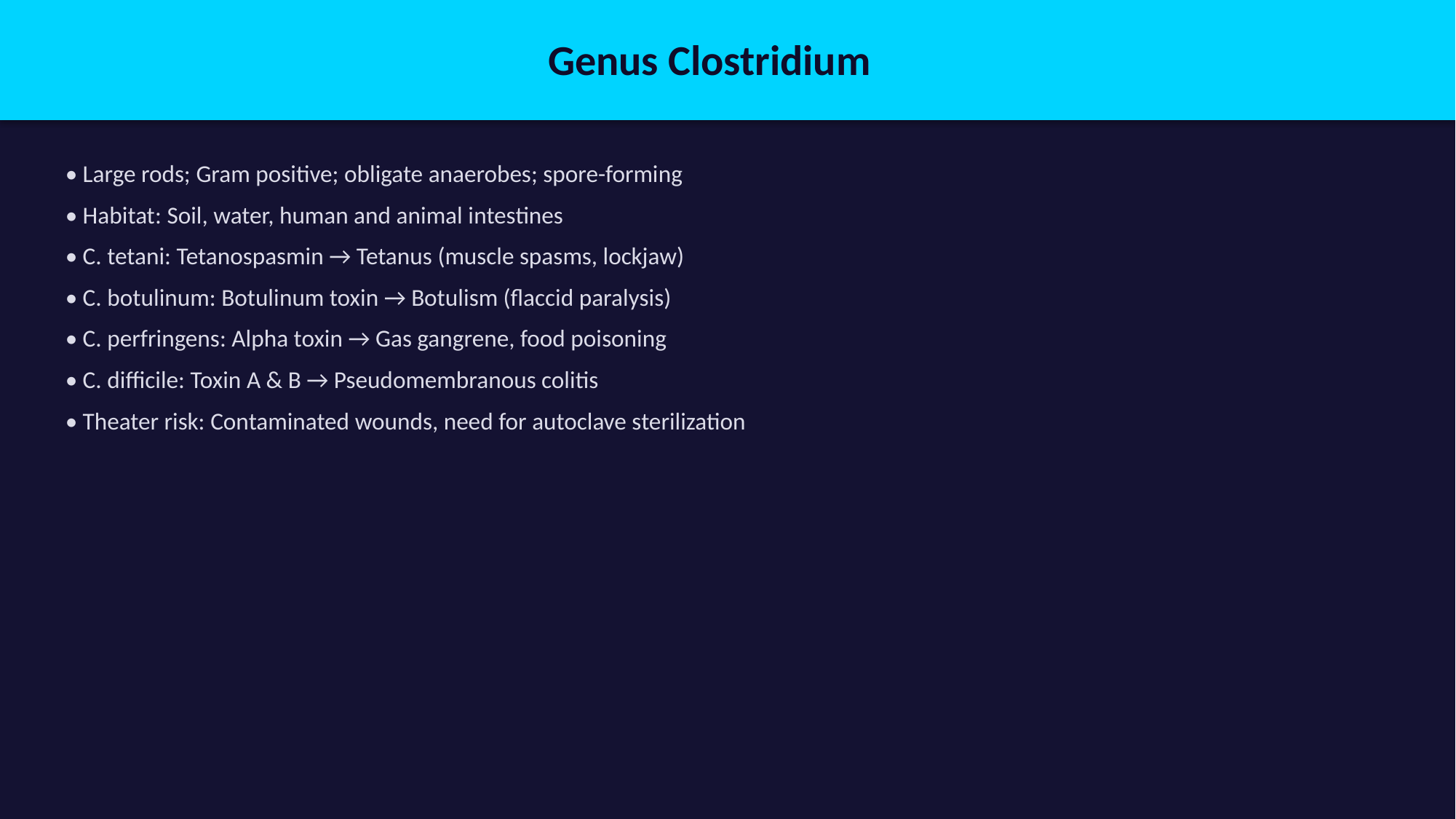

Genus Clostridium
• Large rods; Gram positive; obligate anaerobes; spore-forming
• Habitat: Soil, water, human and animal intestines
• C. tetani: Tetanospasmin → Tetanus (muscle spasms, lockjaw)
• C. botulinum: Botulinum toxin → Botulism (flaccid paralysis)
• C. perfringens: Alpha toxin → Gas gangrene, food poisoning
• C. difficile: Toxin A & B → Pseudomembranous colitis
• Theater risk: Contaminated wounds, need for autoclave sterilization